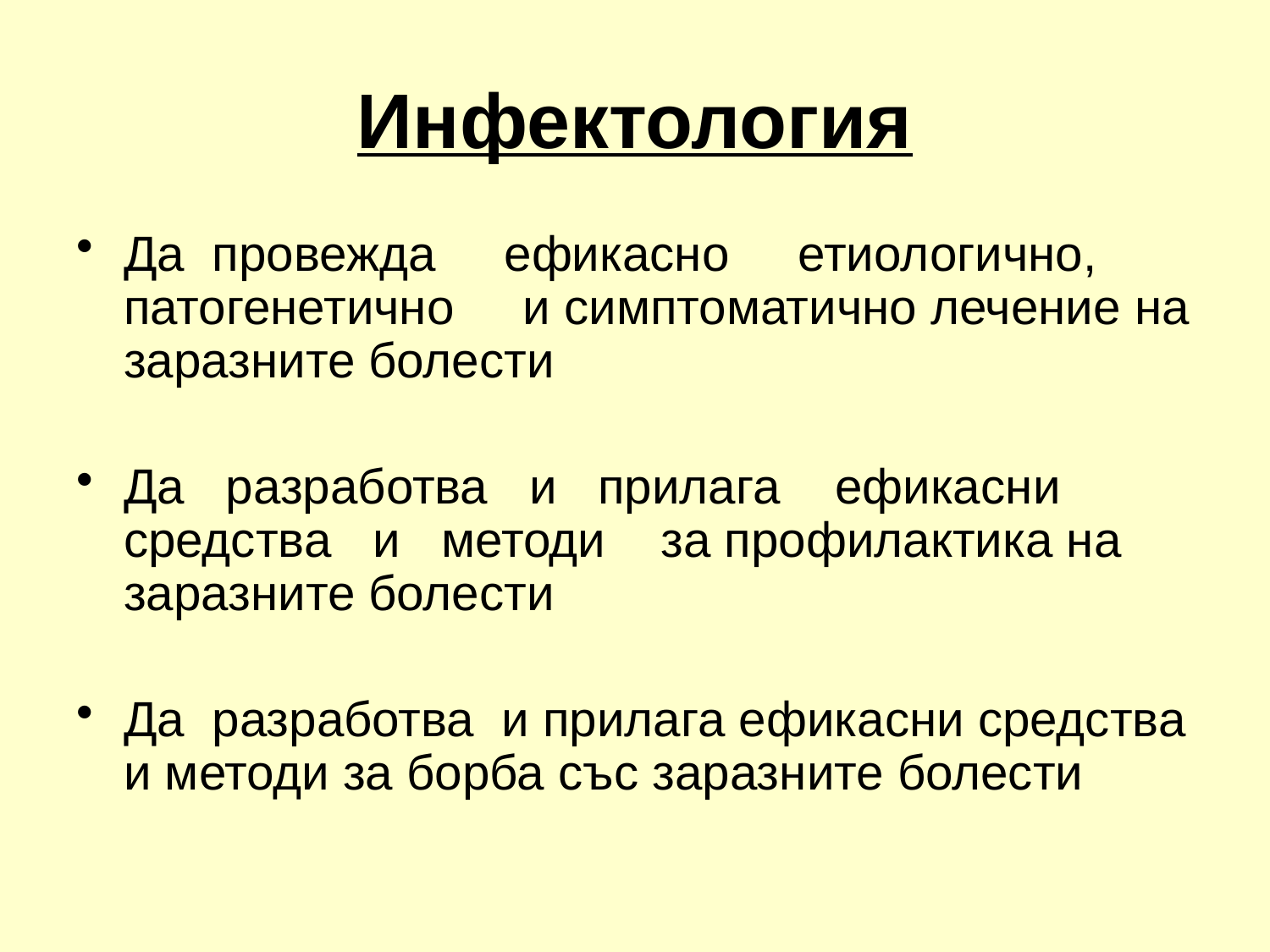

# Инфектология
Да  провежда     ефикасно     етиологично,       патогенетично     и симптоматично лечение на заразните болести

Да   разработва   и   прилага    ефикасни    средства   и   методи    за профилактика на заразните болести

Да  разработва  и прилага ефикасни средства и методи за борба със заразните болести